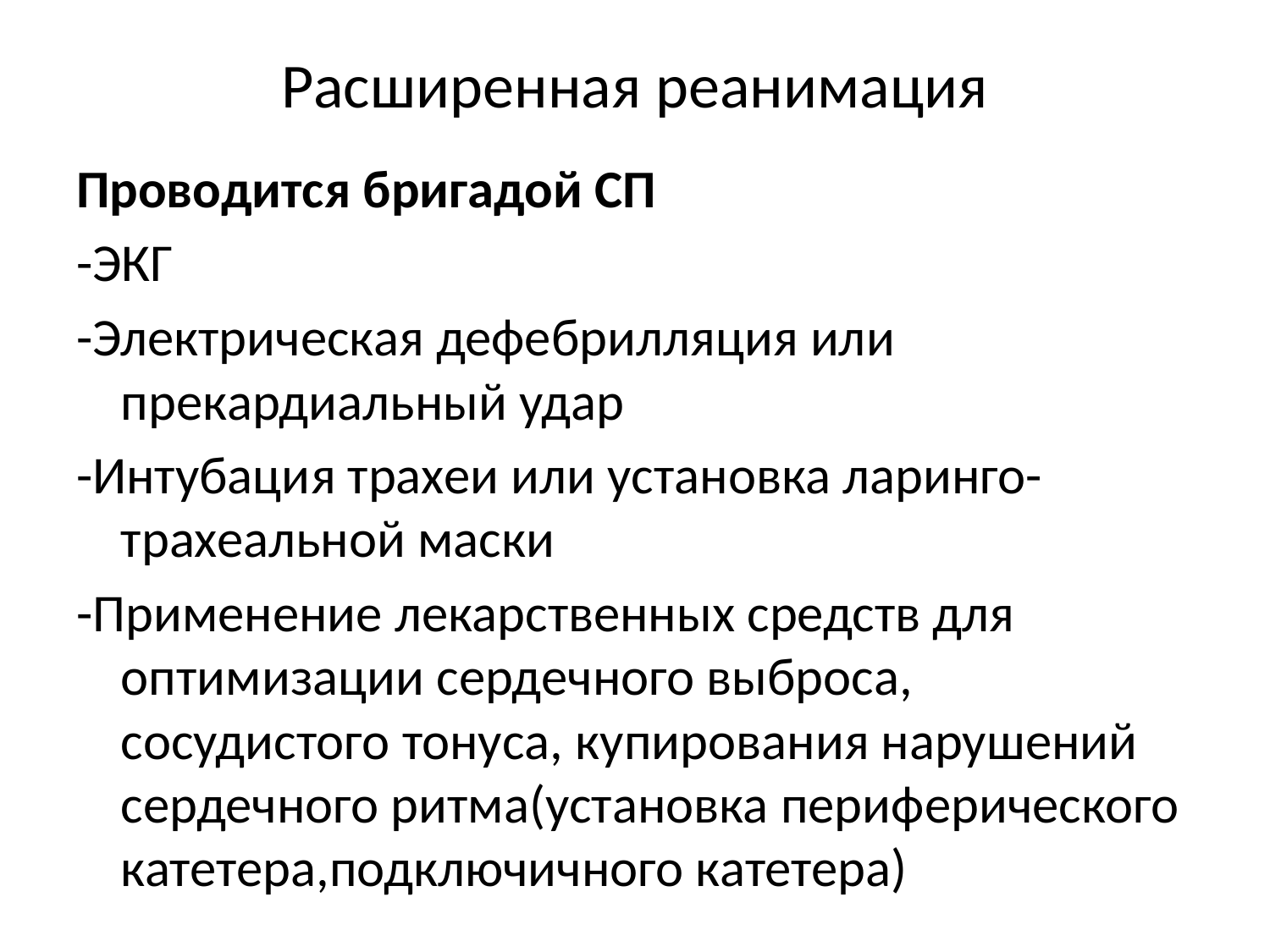

# Расширенная реанимация
Проводится бригадой СП
-ЭКГ
-Электрическая дефебрилляция или прекардиальный удар
-Интубация трахеи или установка ларинго-трахеальной маски
-Применение лекарственных средств для оптимизации сердечного выброса, сосудистого тонуса, купирования нарушений сердечного ритма(установка периферического катетера,подключичного катетера)